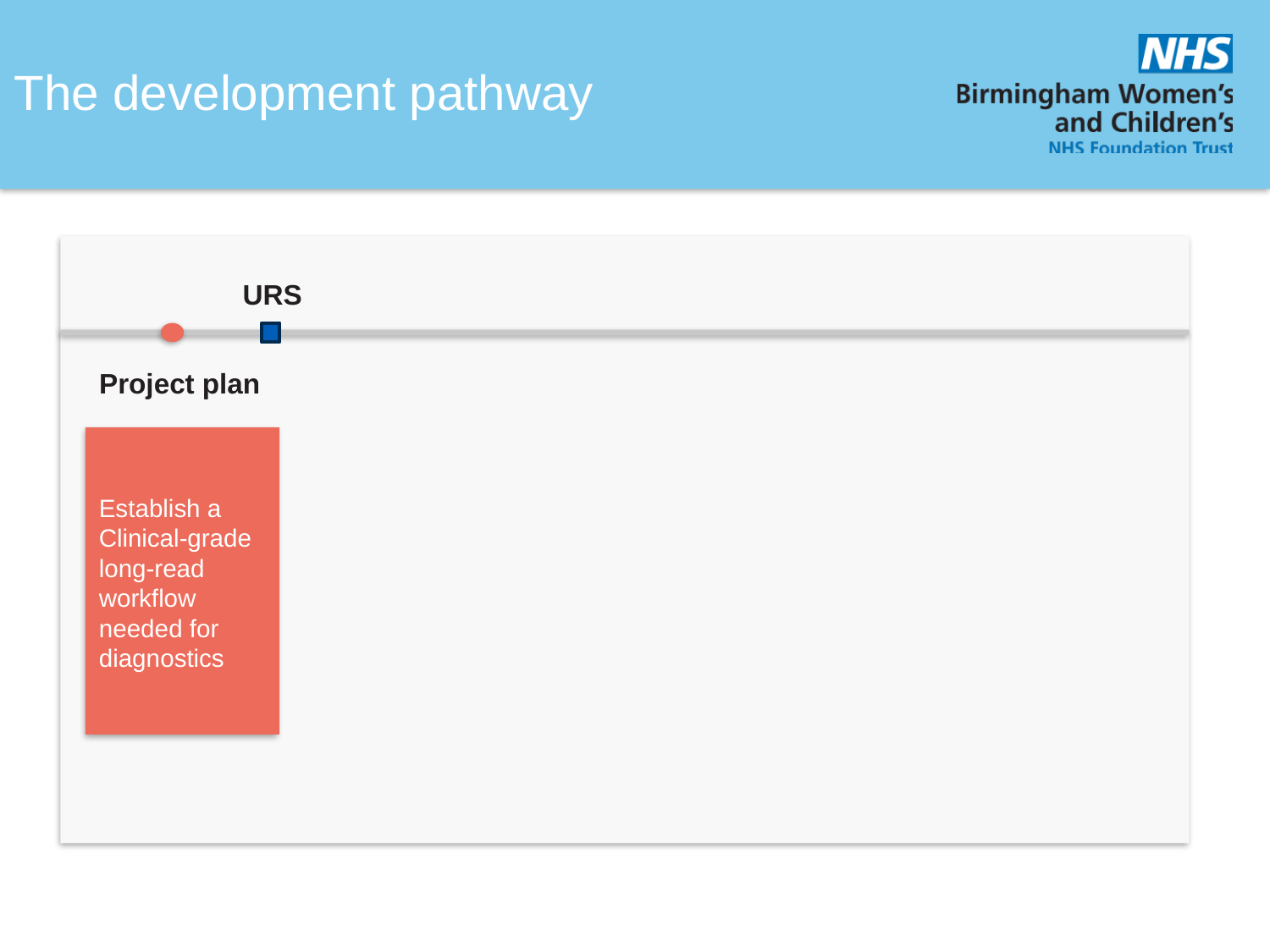

The development pathway

URS

Project plan
Establish a Clinical-grade long-read workflow needed for diagnostics